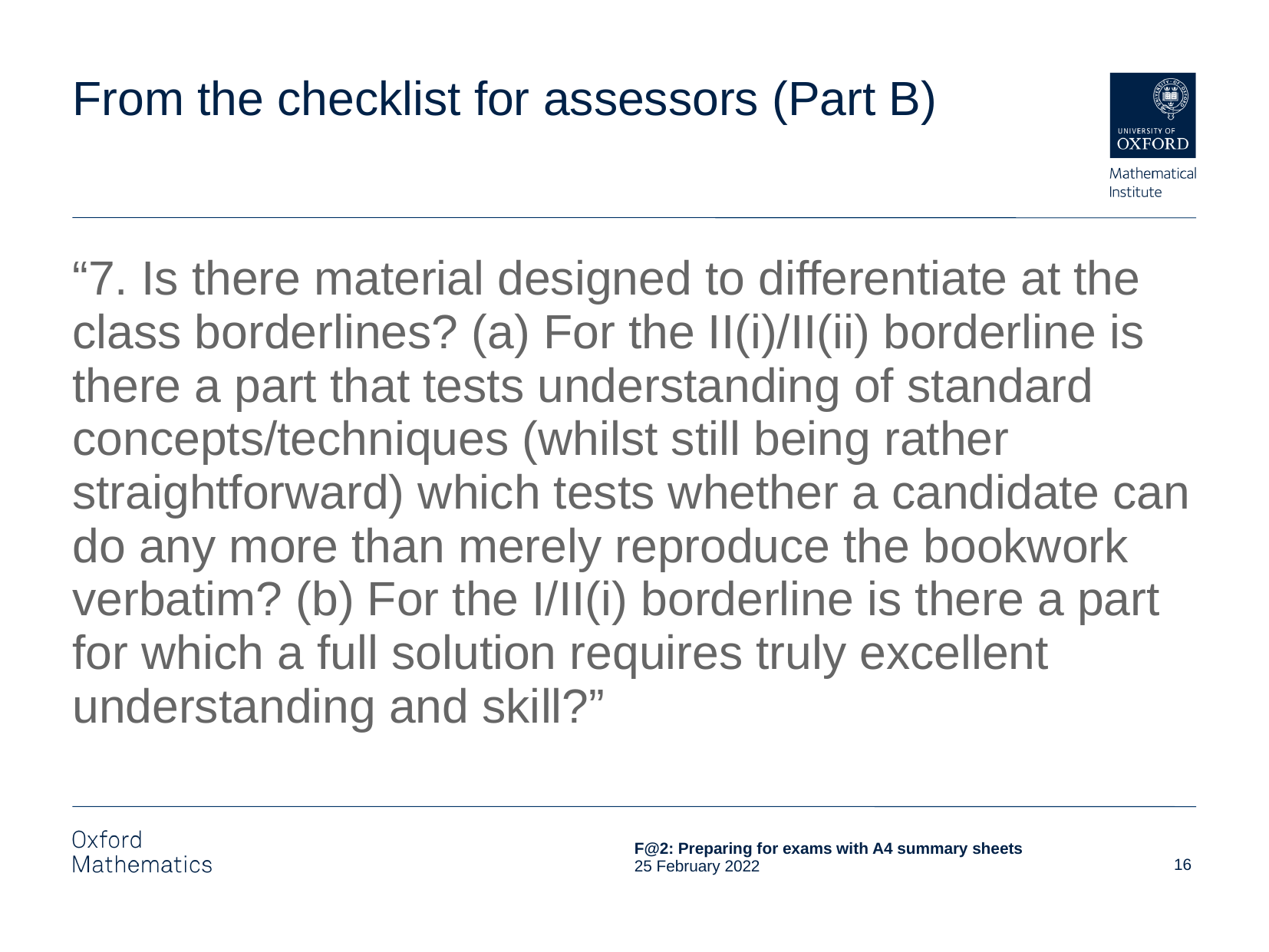

# From the checklist for assessors (Part B)
“7. Is there material designed to differentiate at the class borderlines? (a) For the II(i)/II(ii) borderline is there a part that tests understanding of standard concepts/techniques (whilst still being rather straightforward) which tests whether a candidate can do any more than merely reproduce the bookwork verbatim? (b) For the I/II(i) borderline is there a part for which a full solution requires truly excellent understanding and skill?”
16